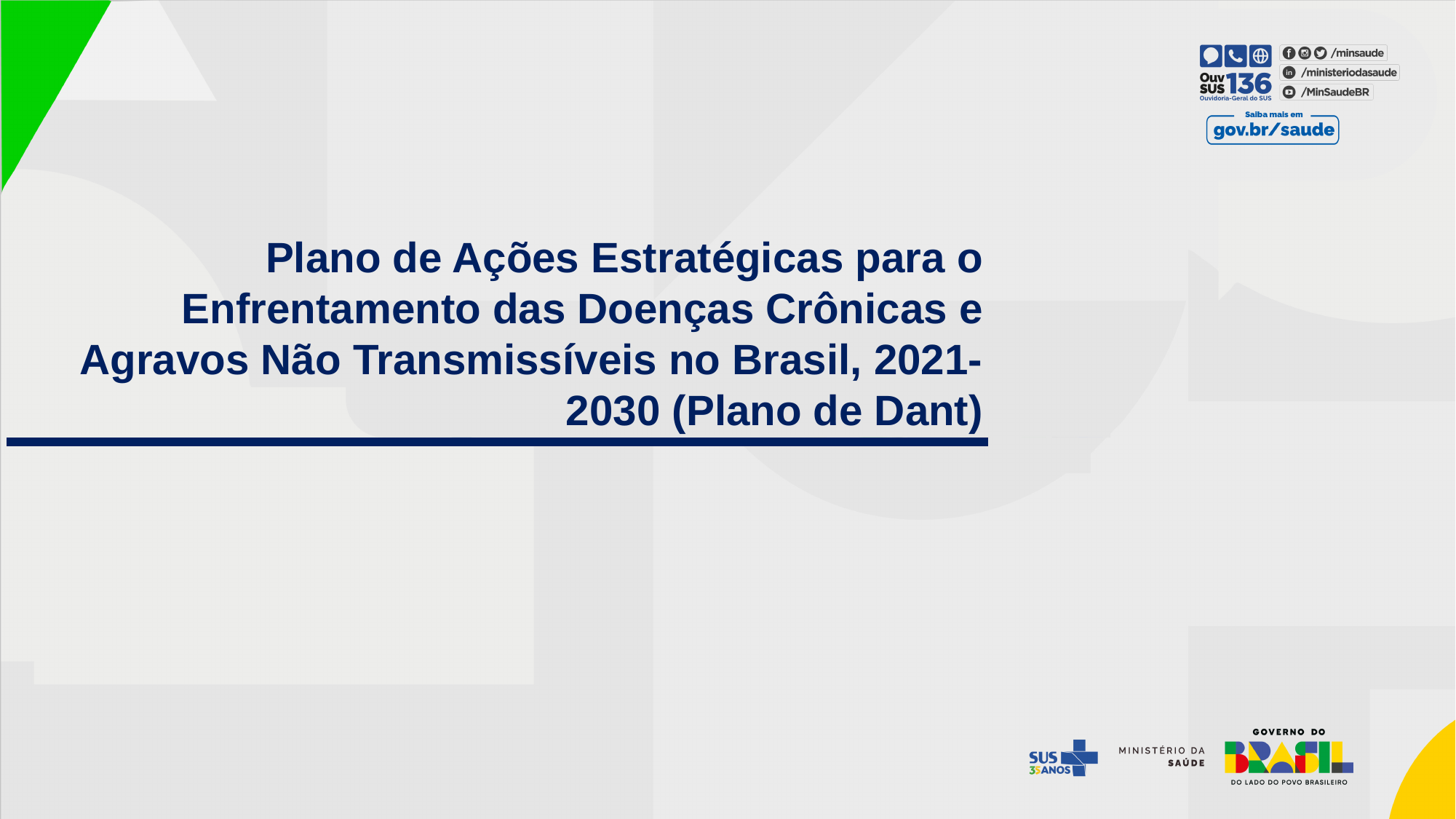

Plano de Ações Estratégicas para o Enfrentamento das Doenças Crônicas e Agravos Não Transmissíveis no Brasil, 2021-2030 (Plano de Dant)